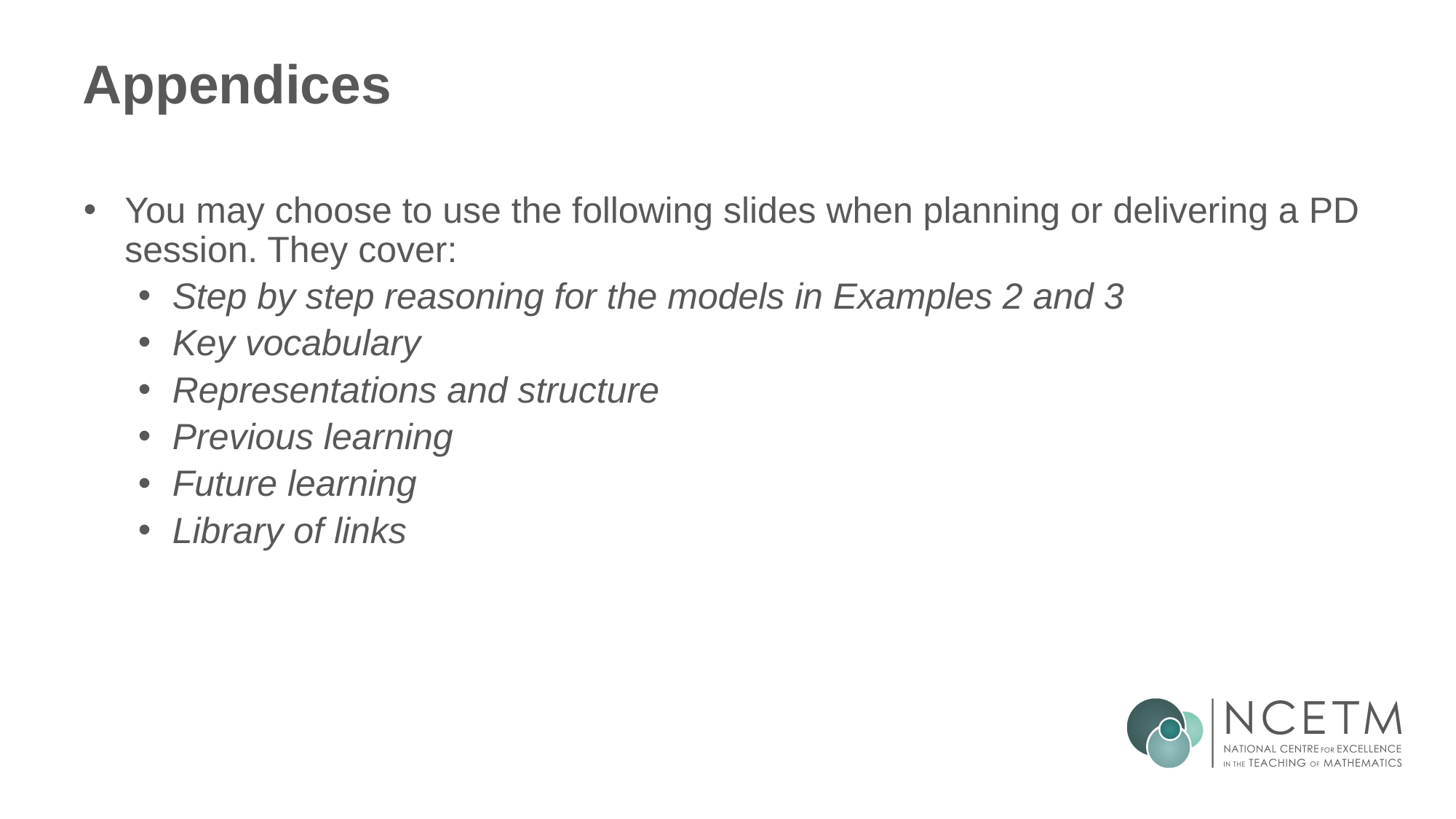

# Appendices
You may choose to use the following slides when planning or delivering a PD session. They cover:
Step by step reasoning for the models in Examples 2 and 3
Key vocabulary
Representations and structure
Previous learning
Future learning
Library of links